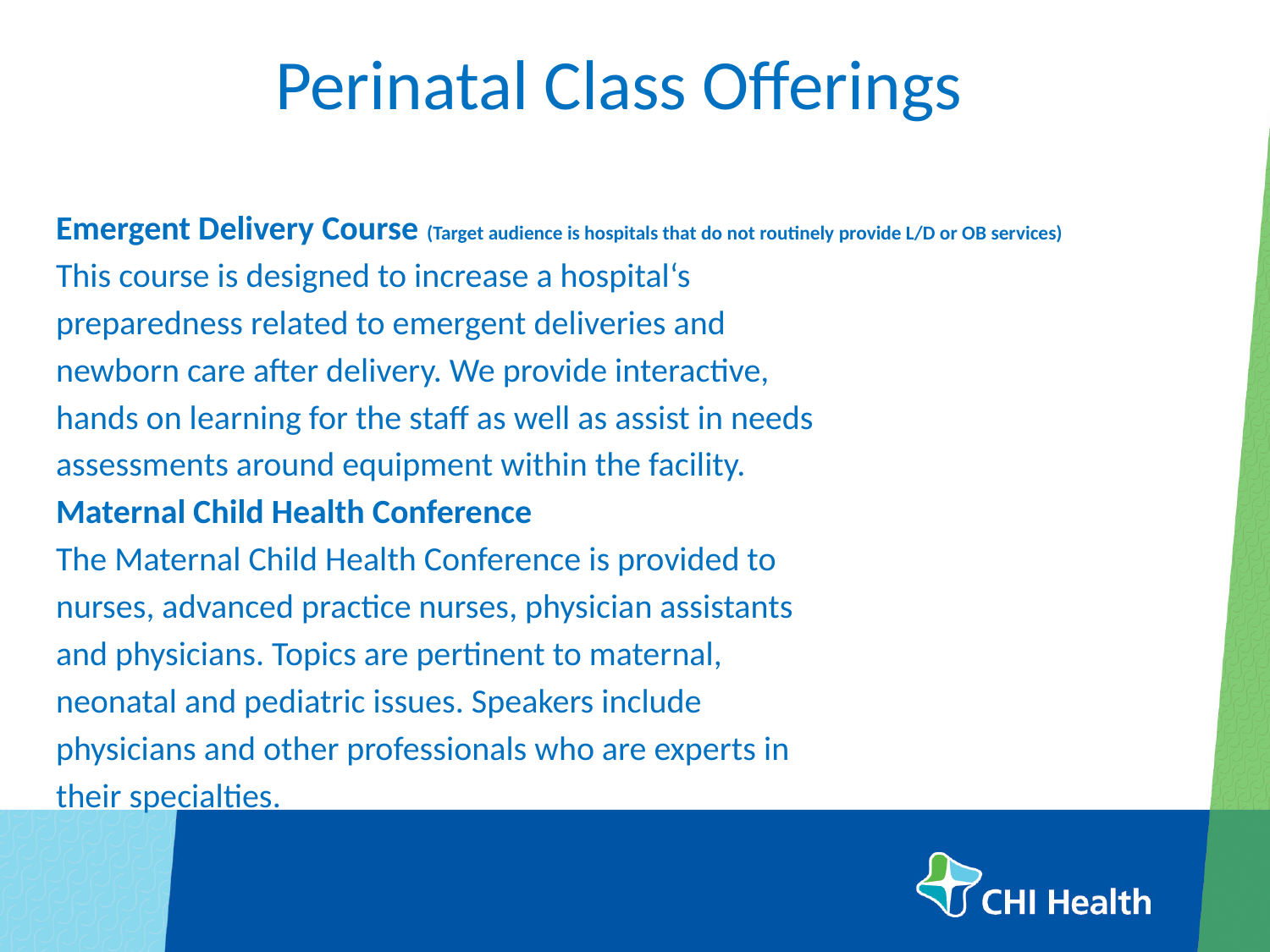

# Perinatal Class Offerings
Emergent Delivery Course (Target audience is hospitals that do not routinely provide L/D or OB services)
This course is designed to increase a hospital‘s
preparedness related to emergent deliveries and
newborn care after delivery. We provide interactive,
hands on learning for the staff as well as assist in needs
assessments around equipment within the facility.
Maternal Child Health Conference
The Maternal Child Health Conference is provided to
nurses, advanced practice nurses, physician assistants
and physicians. Topics are pertinent to maternal,
neonatal and pediatric issues. Speakers include
physicians and other professionals who are experts in
their specialties.